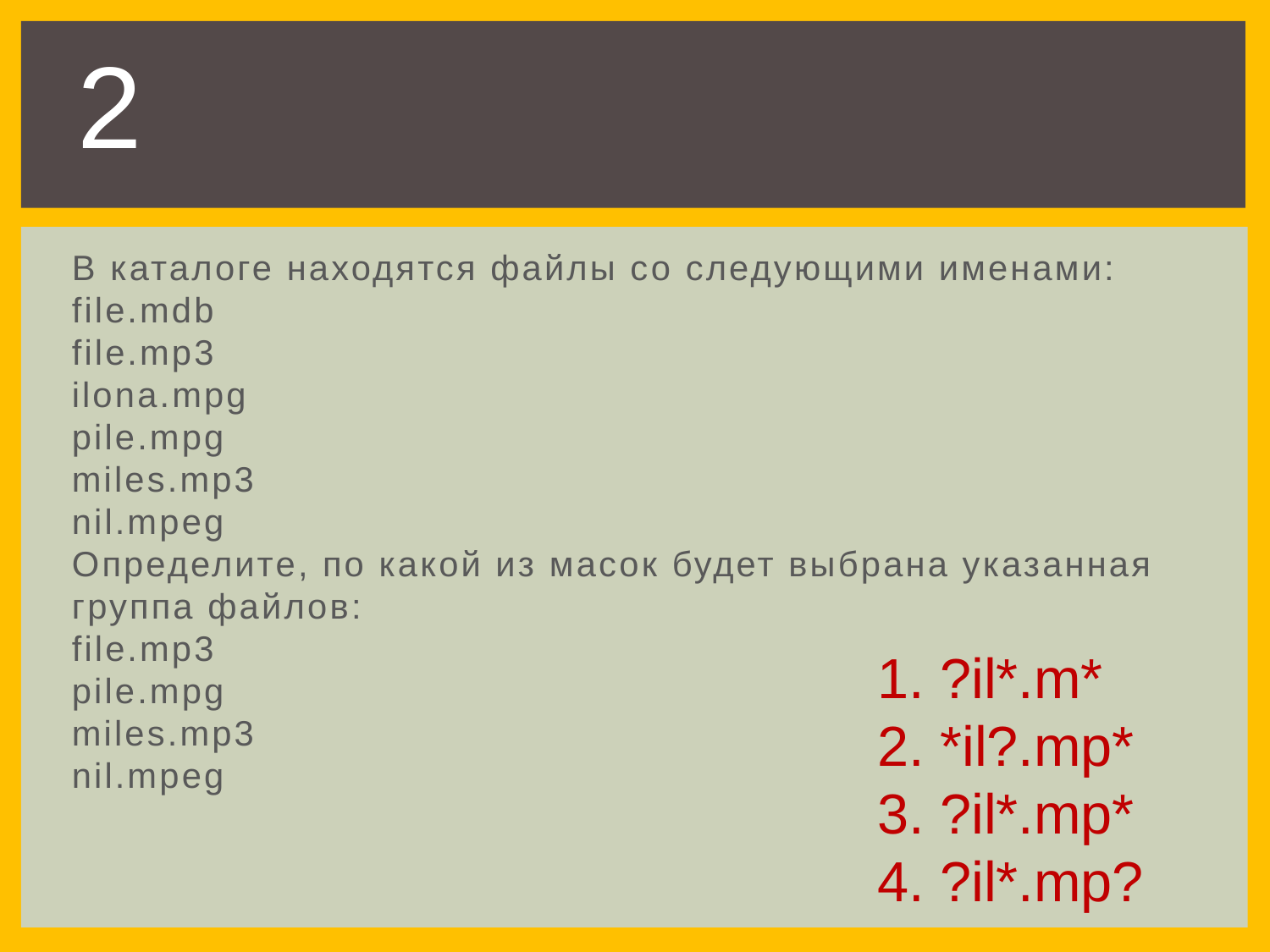

2
В каталоге находятся файлы со следующими именами:
file.mdb
file.mp3
ilona.mpg
pile.mpg
miles.mp3
nil.mpeg
Определите, по какой из масок будет выбрана указанная группа файлов:
file.mp3
pile.mpg
miles.mp3
nil.mpeg
1. ?il*.m*
2. *il?.mp*
3. ?il*.mp*
4. ?il*.mp?